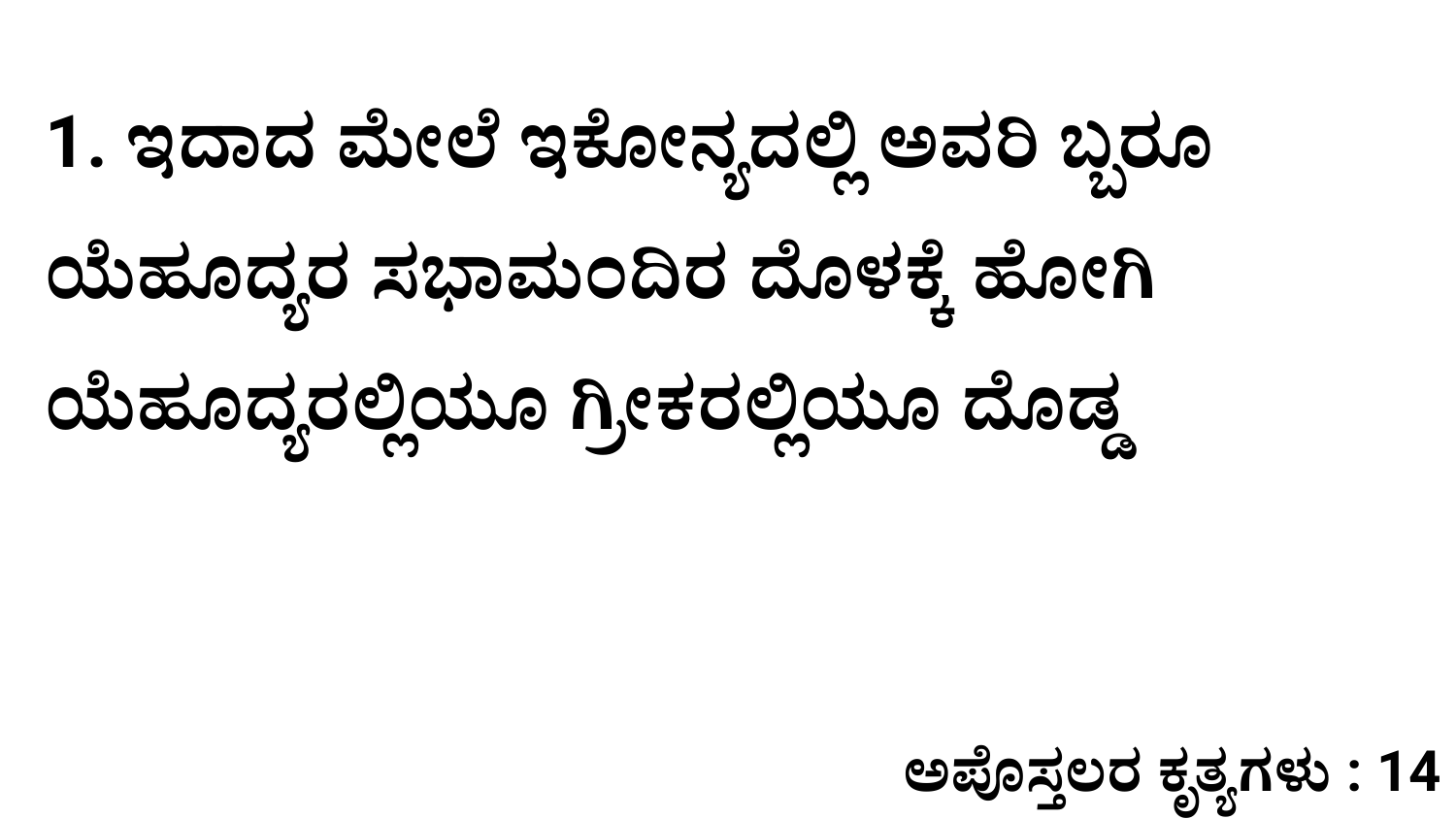

1. ಇದಾದ ಮೇಲೆ ಇಕೋನ್ಯದಲ್ಲಿ ಅವರಿ ಬ್ಬರೂ ಯೆಹೂದ್ಯರ ಸಭಾಮಂದಿರ ದೊಳಕ್ಕೆ ಹೋಗಿ ಯೆಹೂದ್ಯರಲ್ಲಿಯೂ ಗ್ರೀಕರಲ್ಲಿಯೂ ದೊಡ್ಡ
ಅಪೊಸ್ತಲರ ಕೃತ್ಯಗಳು : 14